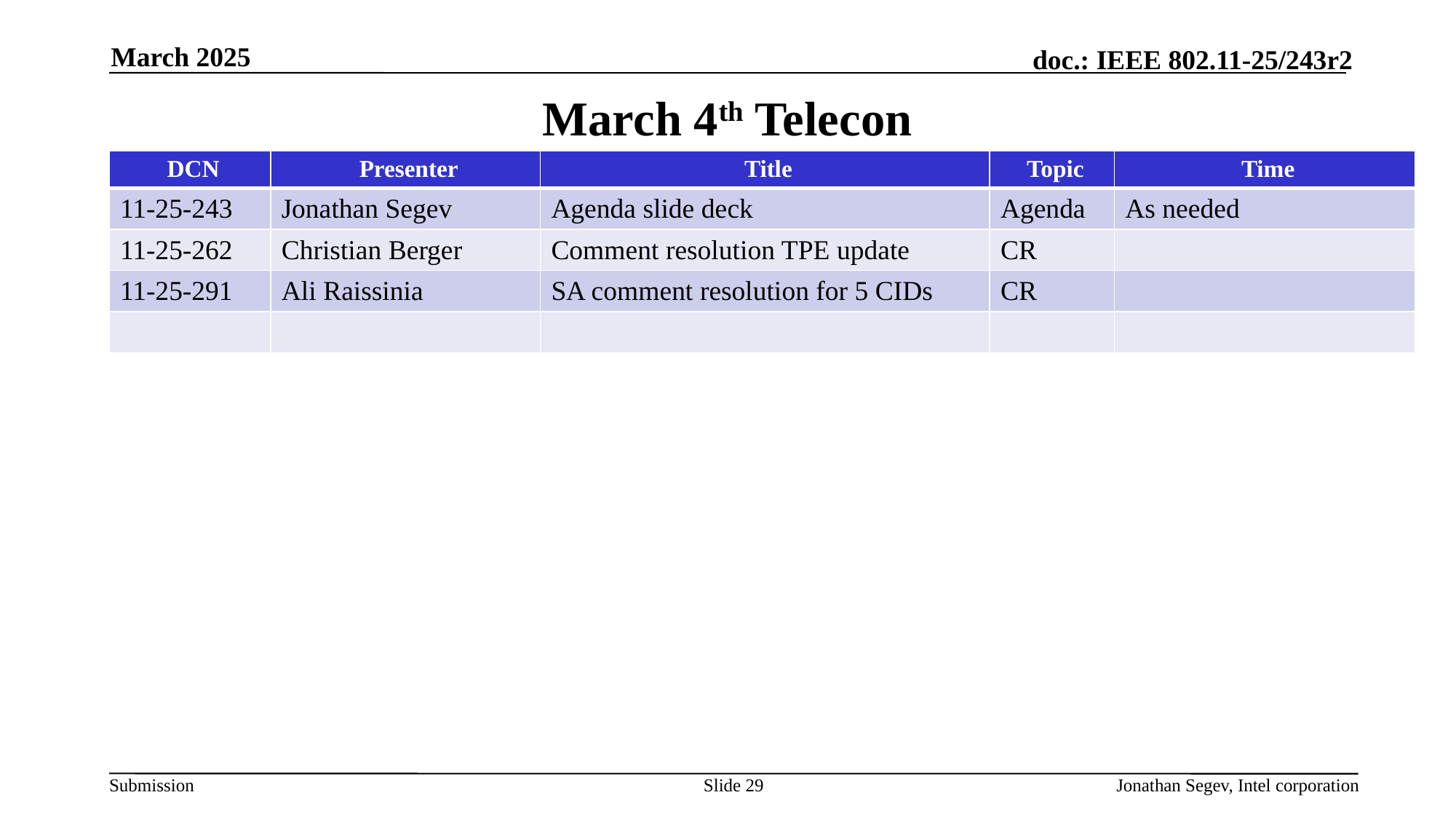

March 2025
# March 4th Telecon
| DCN | Presenter | Title | Topic | Time |
| --- | --- | --- | --- | --- |
| 11-25-243 | Jonathan Segev | Agenda slide deck | Agenda | As needed |
| 11-25-262 | Christian Berger | Comment resolution TPE update | CR |  |
| 11-25-291 | Ali Raissinia | SA comment resolution for 5 CIDs | CR |  |
|  |  |  |  |  |
Slide 29
Jonathan Segev, Intel corporation